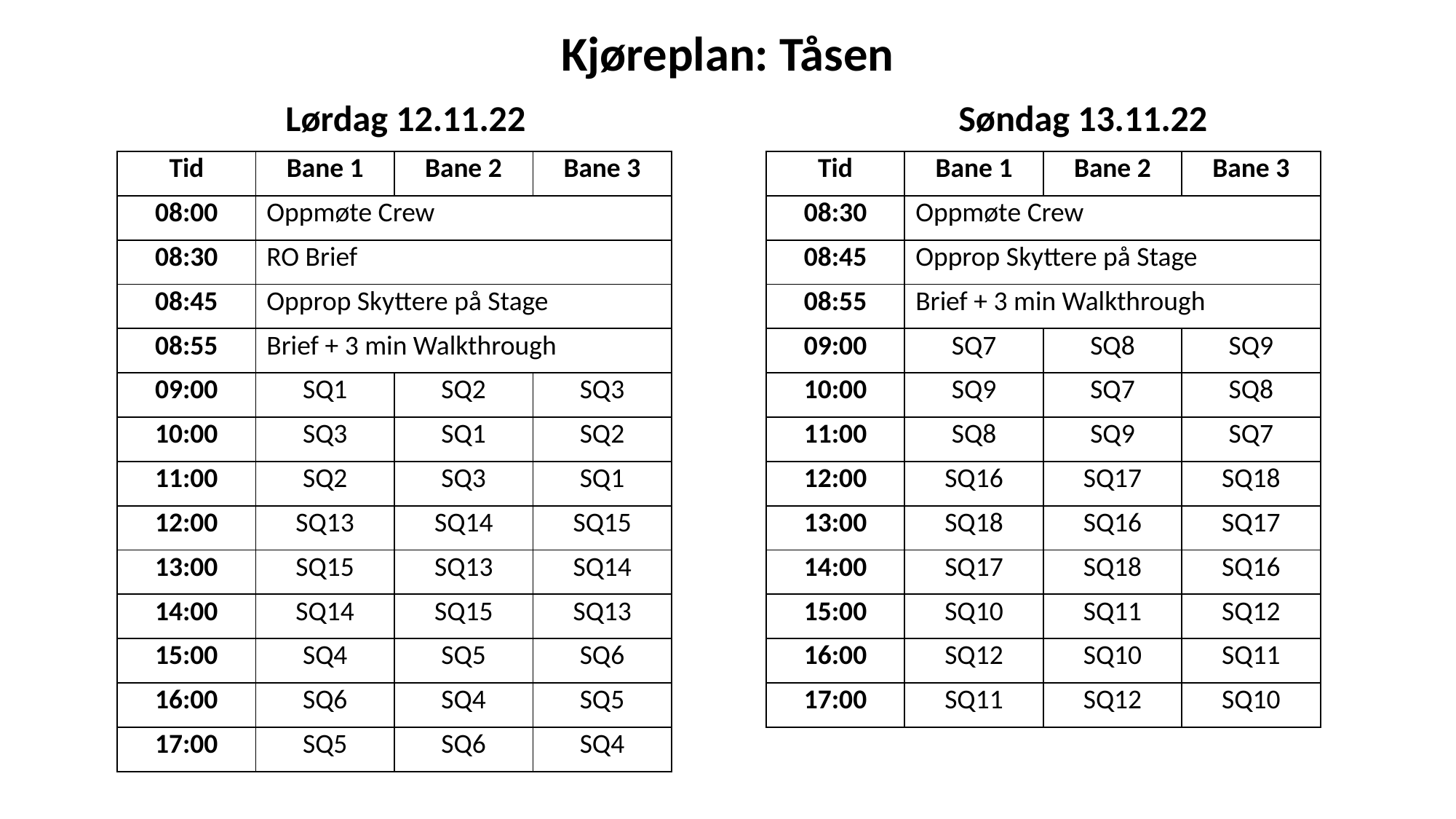

Kjøreplan: Tåsen
Lørdag 12.11.22
Søndag 13.11.22
| Tid | Bane 1 | Bane 2 | Bane 3 |
| --- | --- | --- | --- |
| 08:00 | Oppmøte Crew |  |  |
| 08:30 | RO Brief |  |  |
| 08:45 | Opprop Skyttere på Stage |  |  |
| 08:55 | Brief + 3 min Walkthrough |  |  |
| 09:00 | SQ1 | SQ2 | SQ3 |
| 10:00 | SQ3 | SQ1 | SQ2 |
| 11:00 | SQ2 | SQ3 | SQ1 |
| 12:00 | SQ13 | SQ14 | SQ15 |
| 13:00 | SQ15 | SQ13 | SQ14 |
| 14:00 | SQ14 | SQ15 | SQ13 |
| 15:00 | SQ4 | SQ5 | SQ6 |
| 16:00 | SQ6 | SQ4 | SQ5 |
| 17:00 | SQ5 | SQ6 | SQ4 |
| Tid | Bane 1 | Bane 2 | Bane 3 |
| --- | --- | --- | --- |
| 08:30 | Oppmøte Crew |  |  |
| 08:45 | Opprop Skyttere på Stage |  |  |
| 08:55 | Brief + 3 min Walkthrough |  |  |
| 09:00 | SQ7 | SQ8 | SQ9 |
| 10:00 | SQ9 | SQ7 | SQ8 |
| 11:00 | SQ8 | SQ9 | SQ7 |
| 12:00 | SQ16 | SQ17 | SQ18 |
| 13:00 | SQ18 | SQ16 | SQ17 |
| 14:00 | SQ17 | SQ18 | SQ16 |
| 15:00 | SQ10 | SQ11 | SQ12 |
| 16:00 | SQ12 | SQ10 | SQ11 |
| 17:00 | SQ11 | SQ12 | SQ10 |